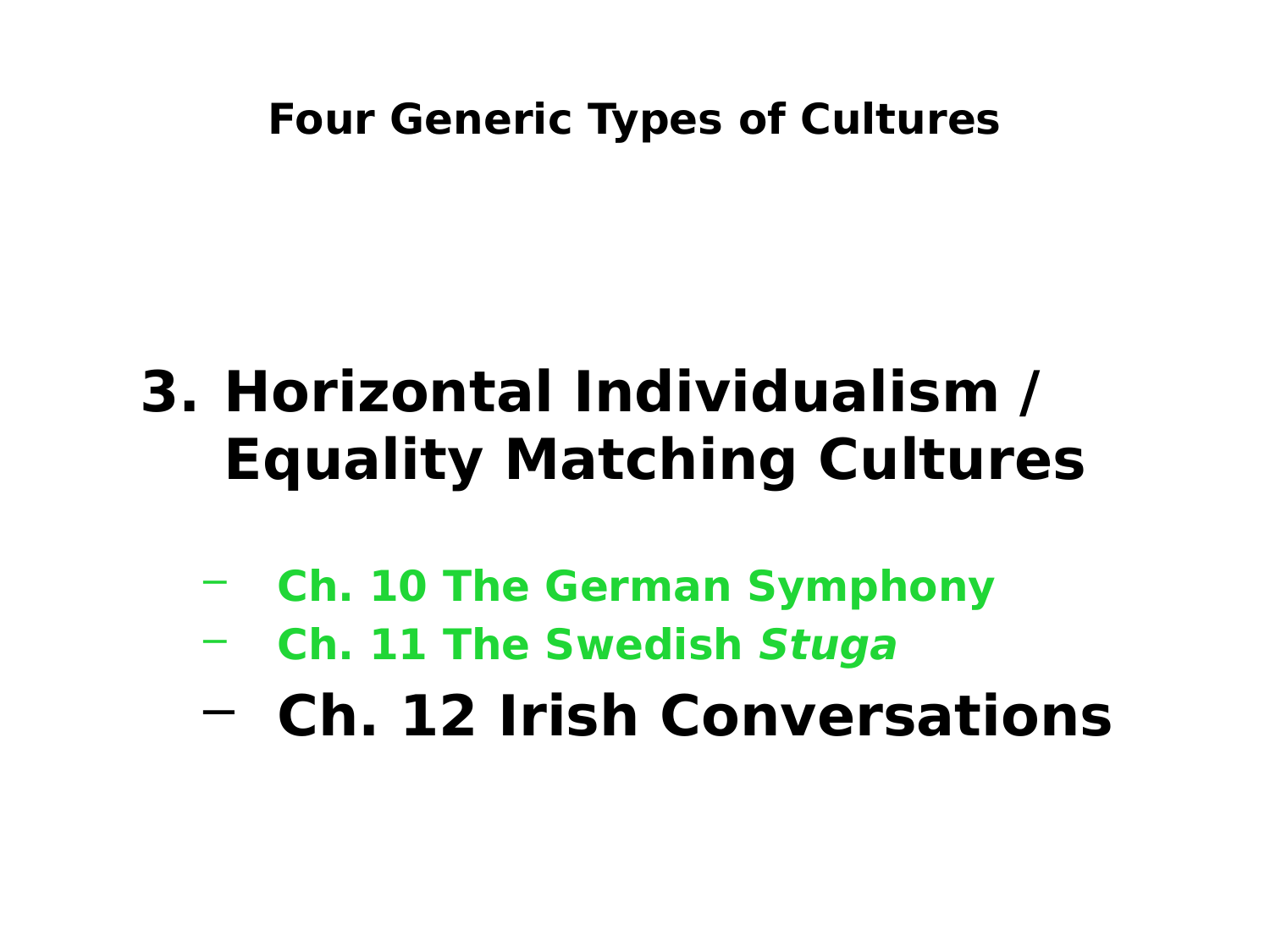

Four Generic Types of Cultures
Horizontal Individualism / Equality Matching Cultures

Ch. 10 The German Symphony
Ch. 11 The Swedish Stuga
Ch. 12 Irish Conversations